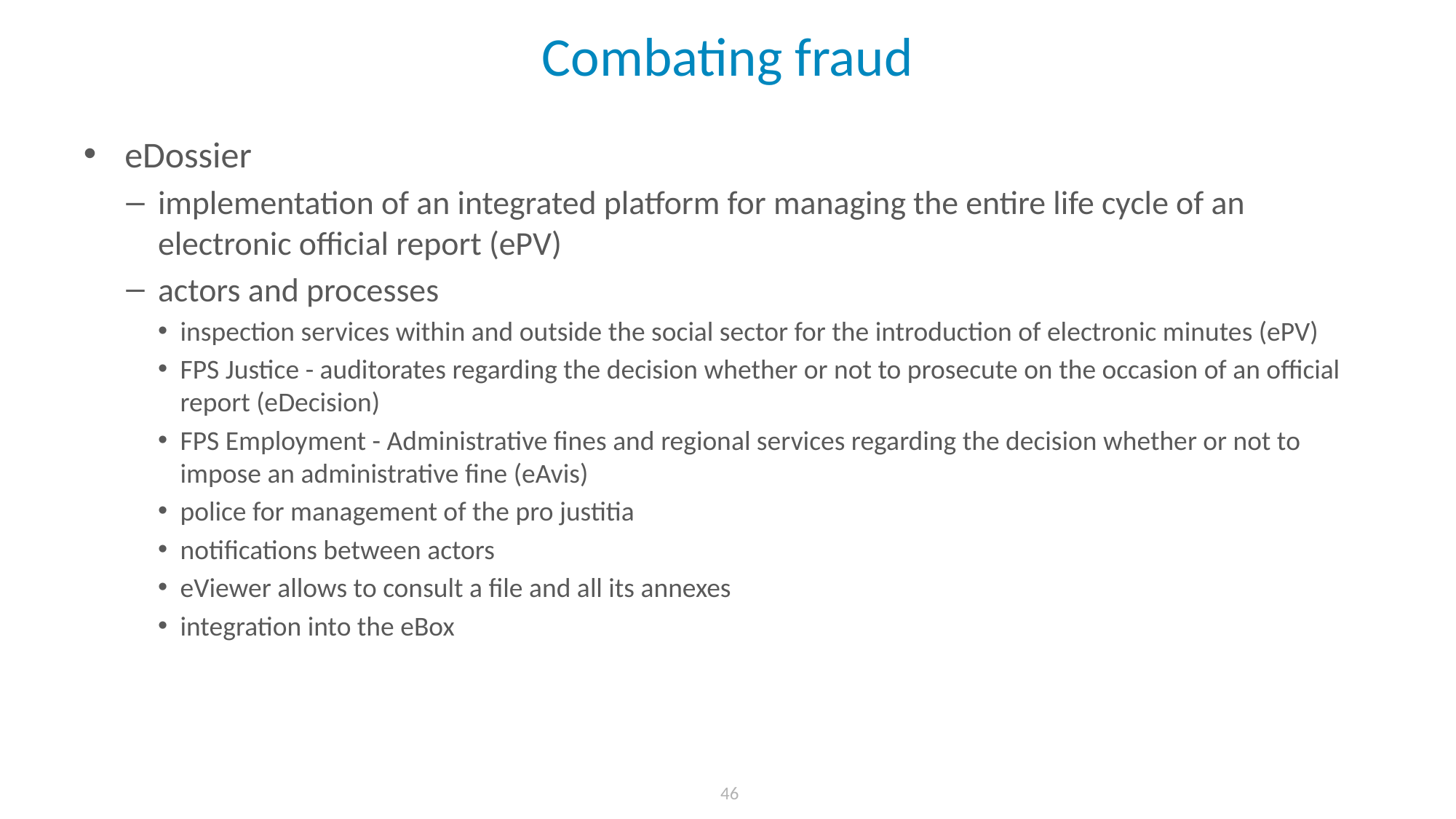

# Combating fraud
eDossier
implementation of an integrated platform for managing the entire life cycle of an electronic official report (ePV)
actors and processes
inspection services within and outside the social sector for the introduction of electronic minutes (ePV)
FPS Justice - auditorates regarding the decision whether or not to prosecute on the occasion of an official report (eDecision)
FPS Employment - Administrative fines and regional services regarding the decision whether or not to impose an administrative fine (eAvis)
police for management of the pro justitia
notifications between actors
eViewer allows to consult a file and all its annexes
integration into the eBox
 46